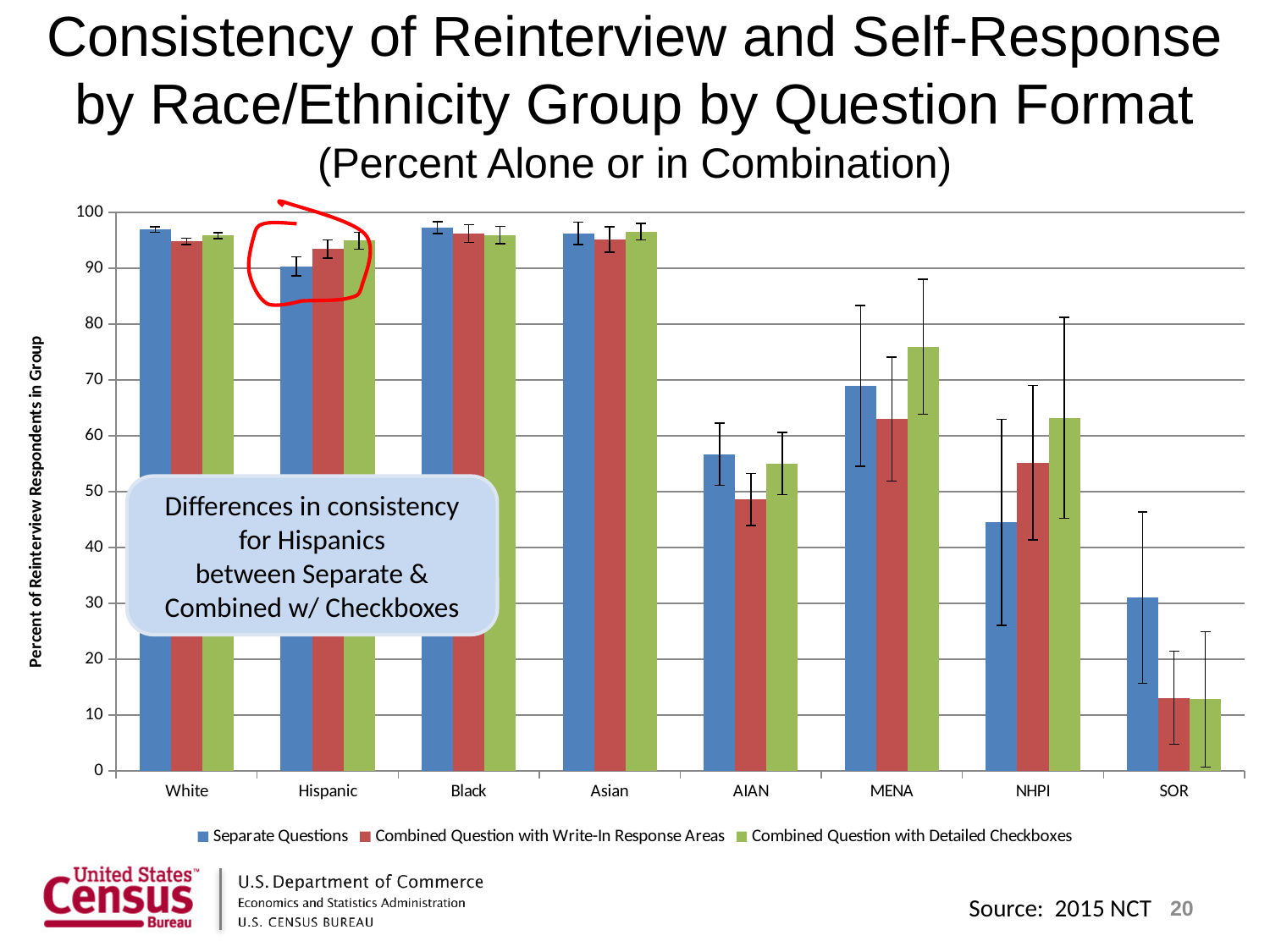

# Consistency of Reinterview and Self-Response by Race/Ethnicity Group by Question Format (Percent Alone or in Combination)

### Chart

| Category | Separate Questions | Combined Question with Write-In Response Areas | Combined Question with Detailed Checkboxes |
|---|---|---|---|
| White | 96.9 | 94.8 | 95.8 |
| Hispanic | 90.3 | 93.4 | 94.9 |
| Black | 97.2 | 96.2 | 95.9 |
| Asian | 96.2 | 95.1 | 96.5 |
| AIAN | 56.7 | 48.6 | 55.0 |
| MENA | 68.9 | 63.0 | 75.9 |
| NHPI | 44.5 | 55.2 | 63.2 |
| SOR | 31.0 | 13.1 | 12.8 |
Differences in consistency
for Hispanics
between Separate & Combined w/ Checkboxes
20
Source:  2015 NCT